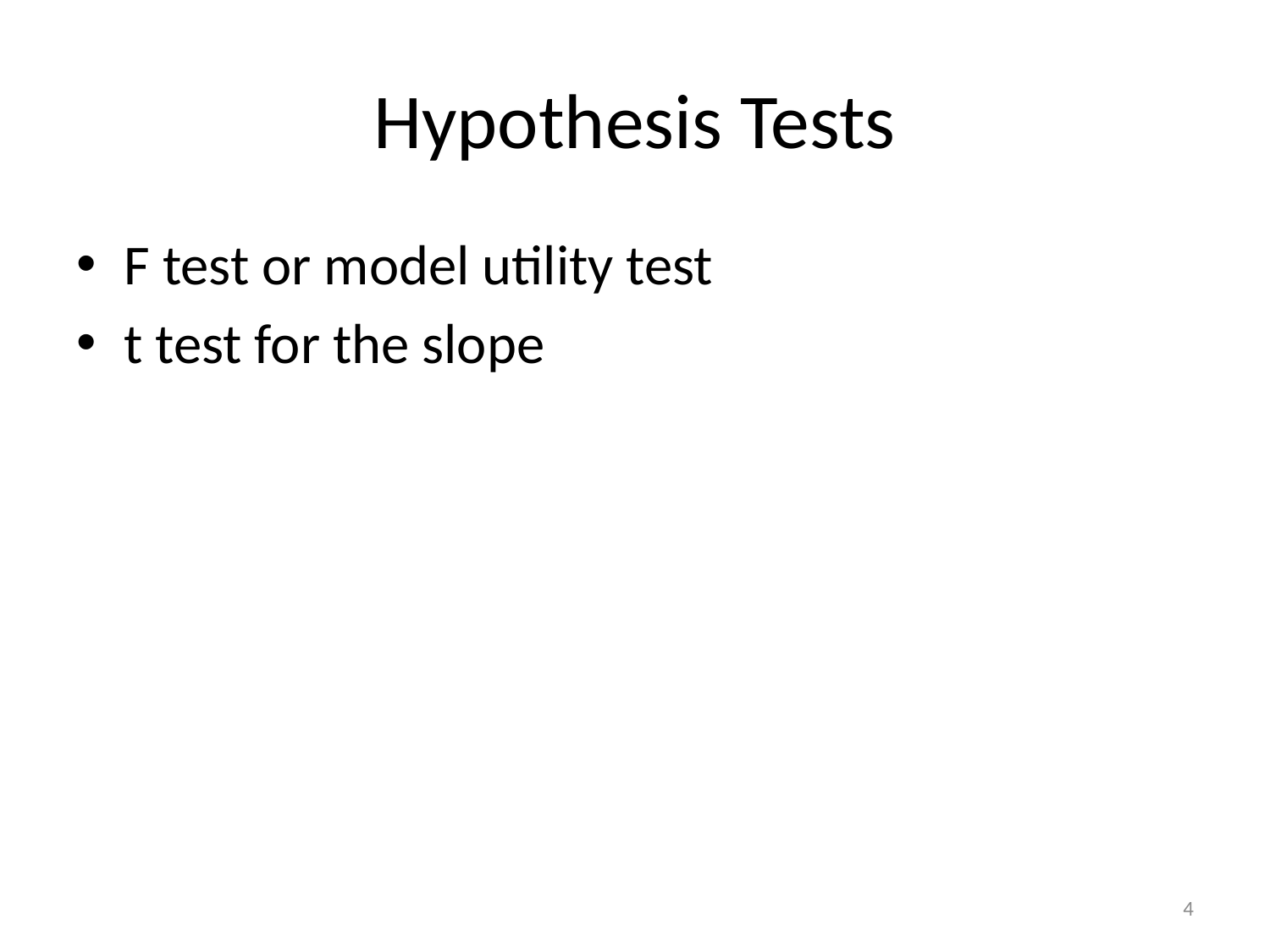

# Hypothesis Tests
F test or model utility test
t test for the slope
4